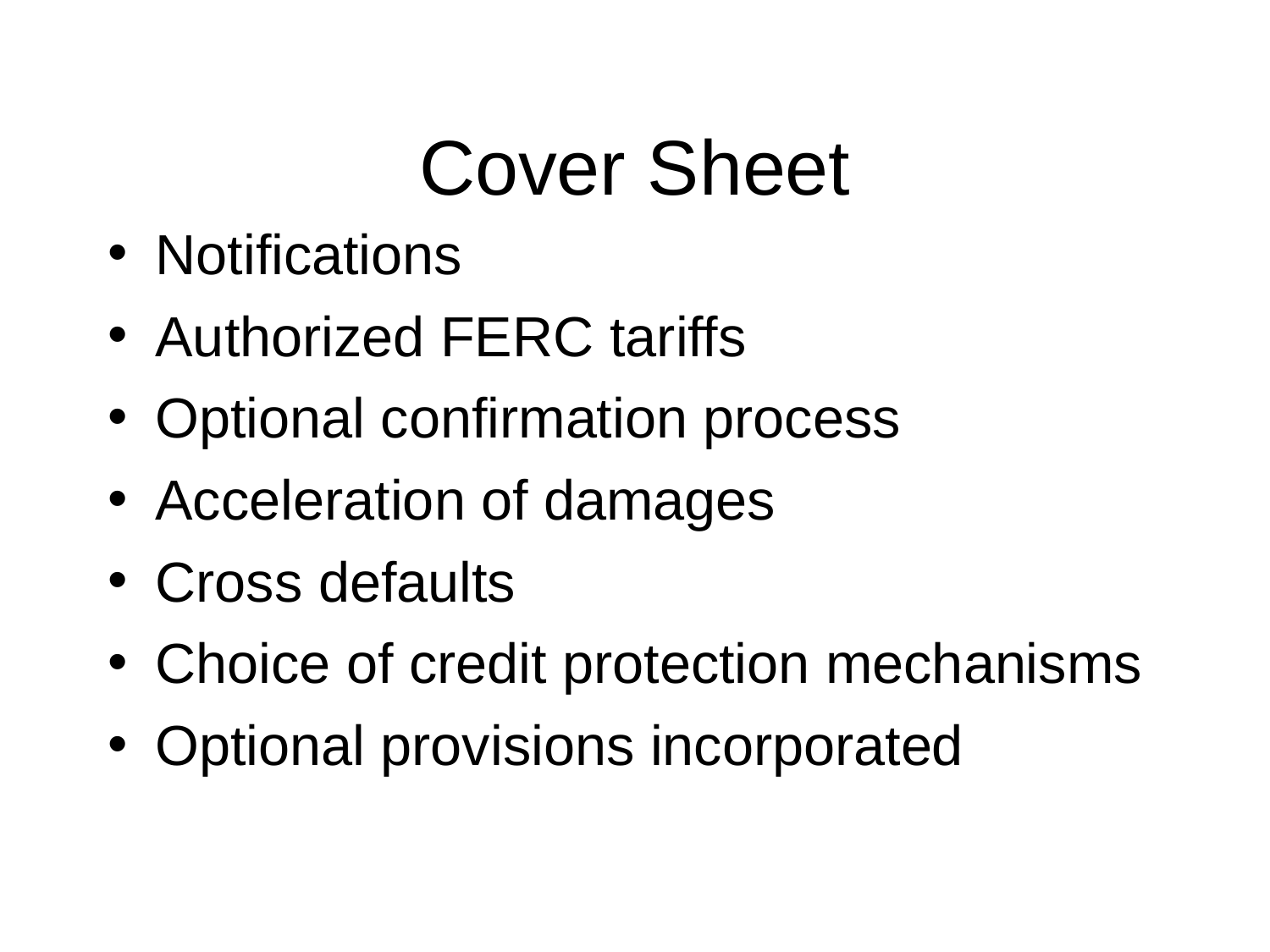

# Cover Sheet
Notifications
Authorized FERC tariffs
Optional confirmation process
Acceleration of damages
Cross defaults
Choice of credit protection mechanisms
Optional provisions incorporated